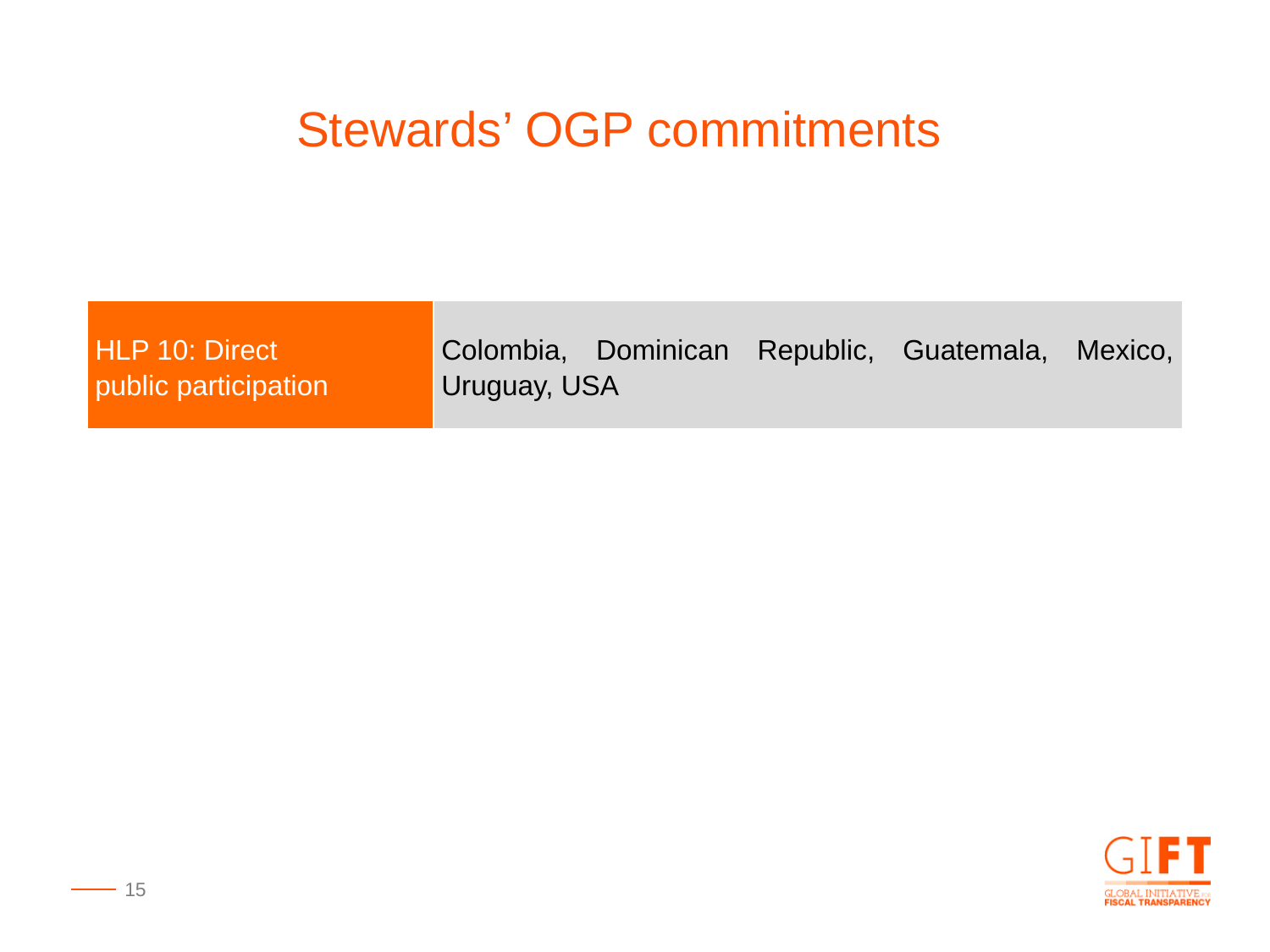

Stewards’ OGP commitments

| HLP 10: Direct public participation | Colombia, Dominican Republic, Guatemala, Mexico, Uruguay, USA |
| --- | --- |
15